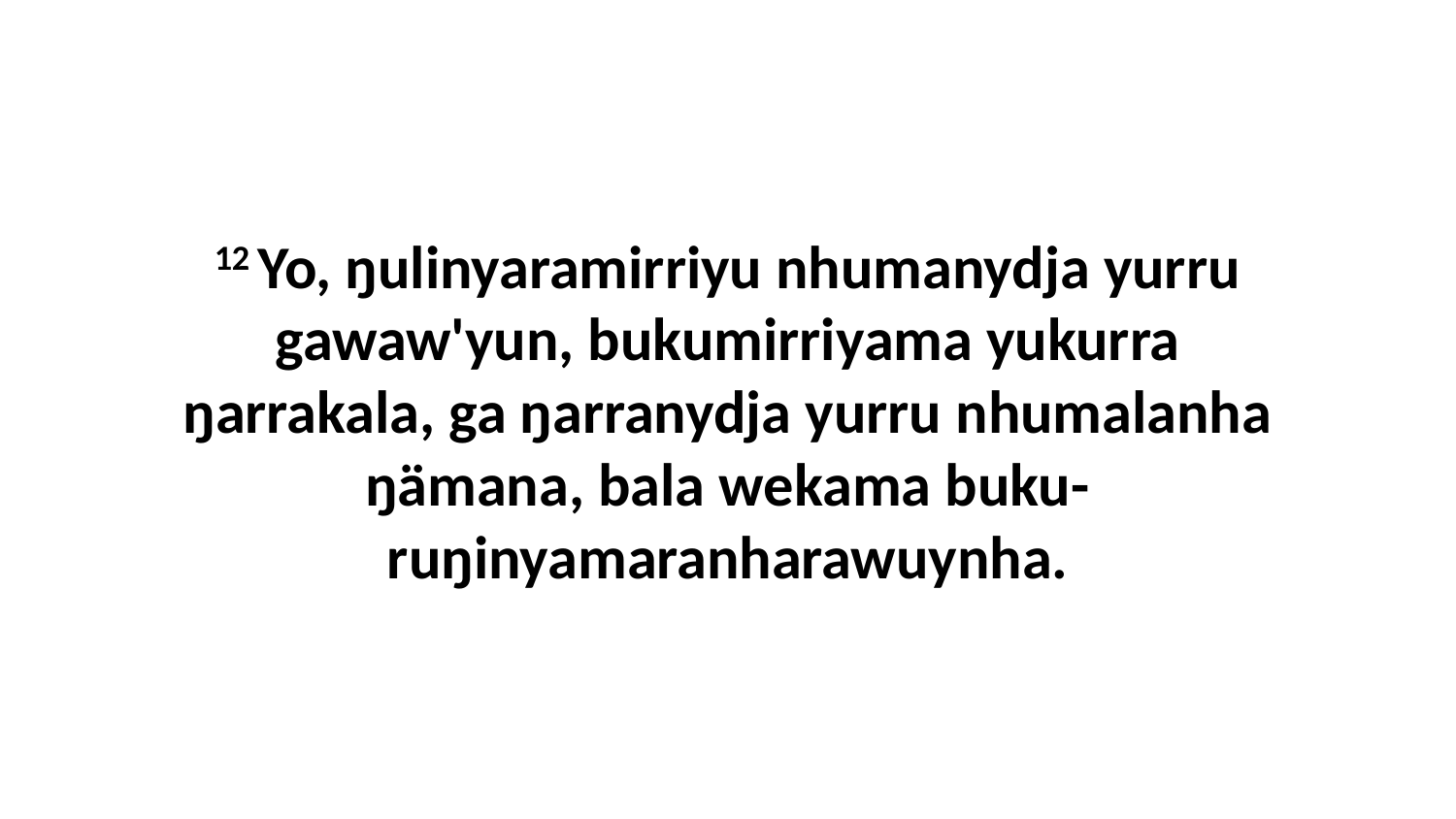

12 Yo, ŋulinyaramirriyu nhumanydja yurru gawaw'yun, bukumirriyama yukurra ŋarrakala, ga ŋarranydja yurru nhumalanha ŋämana, bala wekama buku-ruŋinyamaranharawuynha.